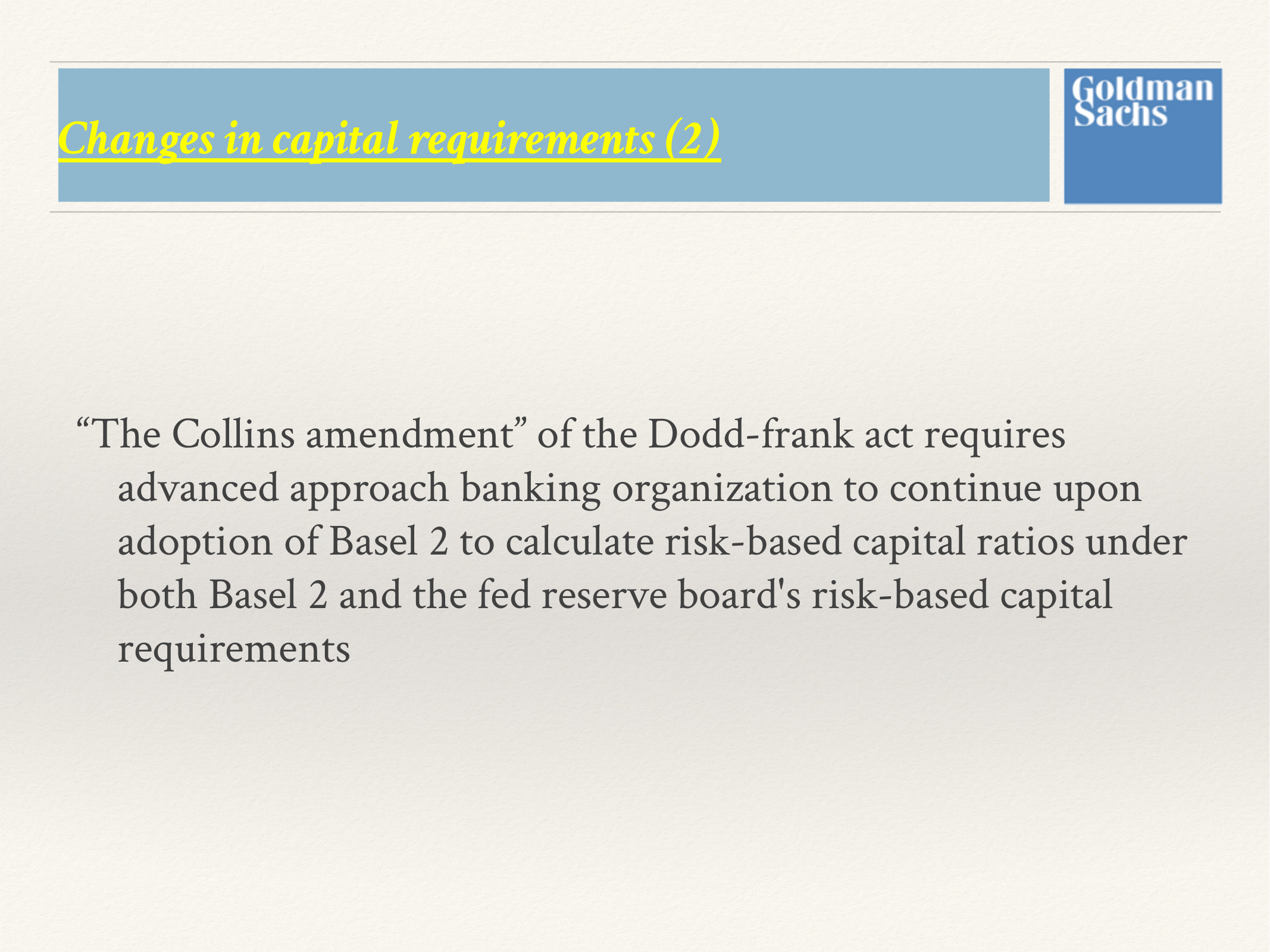

# Changes in capital requirements (2)
“The Collins amendment” of the Dodd-frank act requires advanced approach banking organization to continue upon adoption of Basel 2 to calculate risk-based capital ratios under both Basel 2 and the fed reserve board's risk-based capital requirements